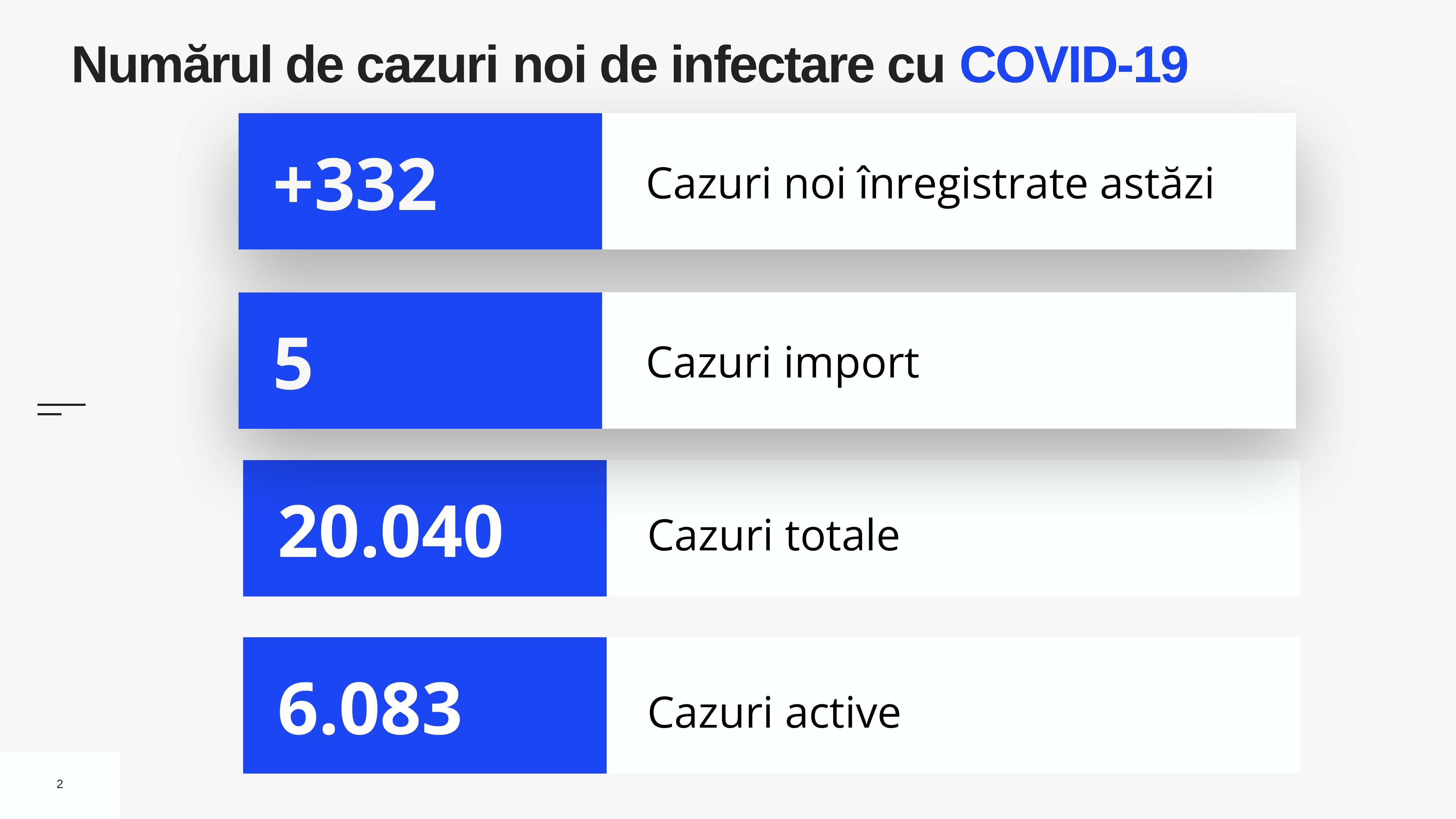

# Numărul de cazuri noi de infectare cu COVID-19

Cazuri noi înregistrate astăzi

+332

Cazuri import

5

Cazuri totale

20.040

Cazuri active

6.083
2